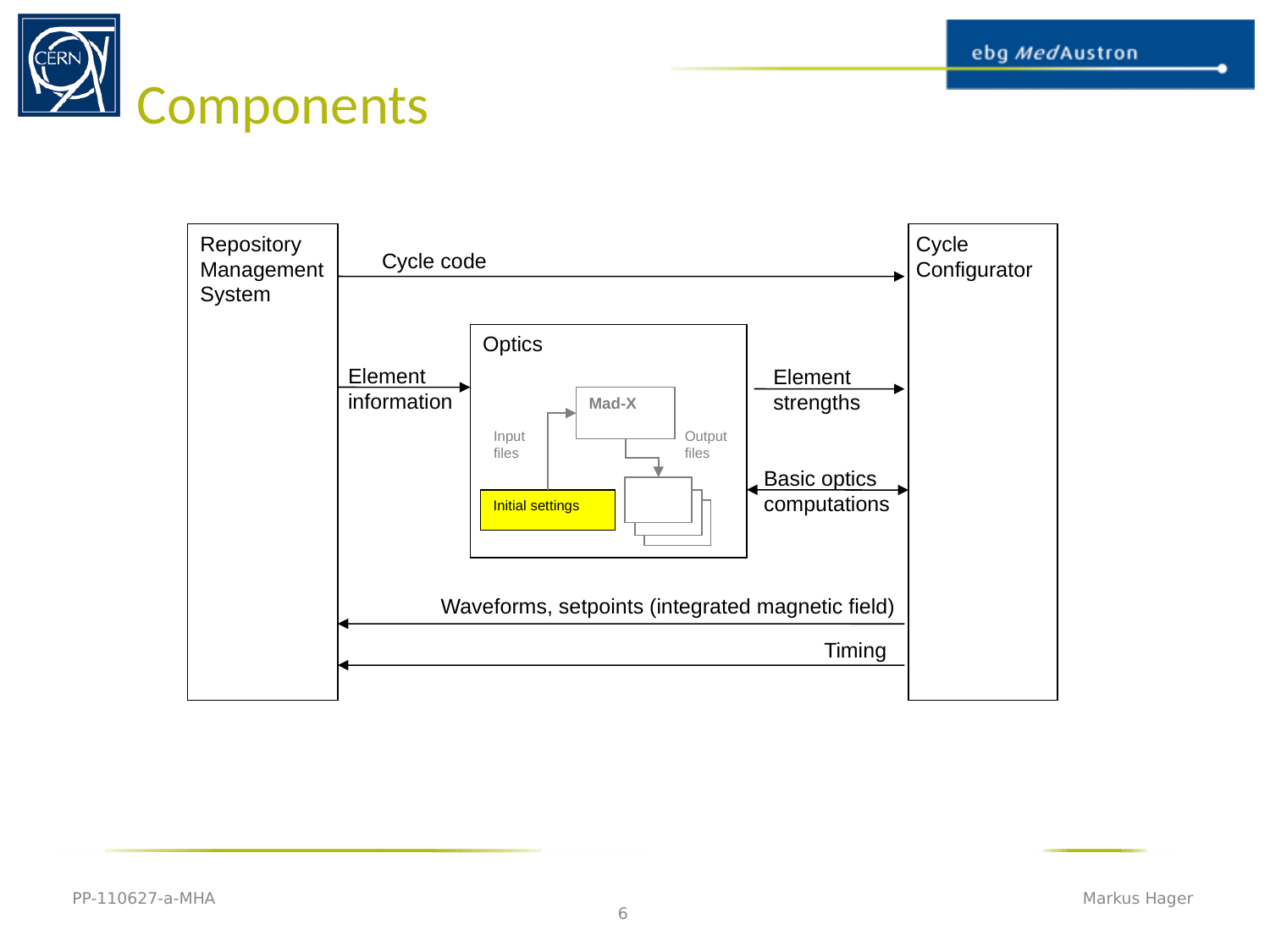

# Components

Repository Management System
Cycle Configurator
Cycle code

Optics

Element information

Element strengths

Mad-X

Input files
Output files

Basic optics computations

Initial settings

Waveforms, setpoints (integrated magnetic field)

Timing

PP-110627-a-MHA
Markus Hager
6